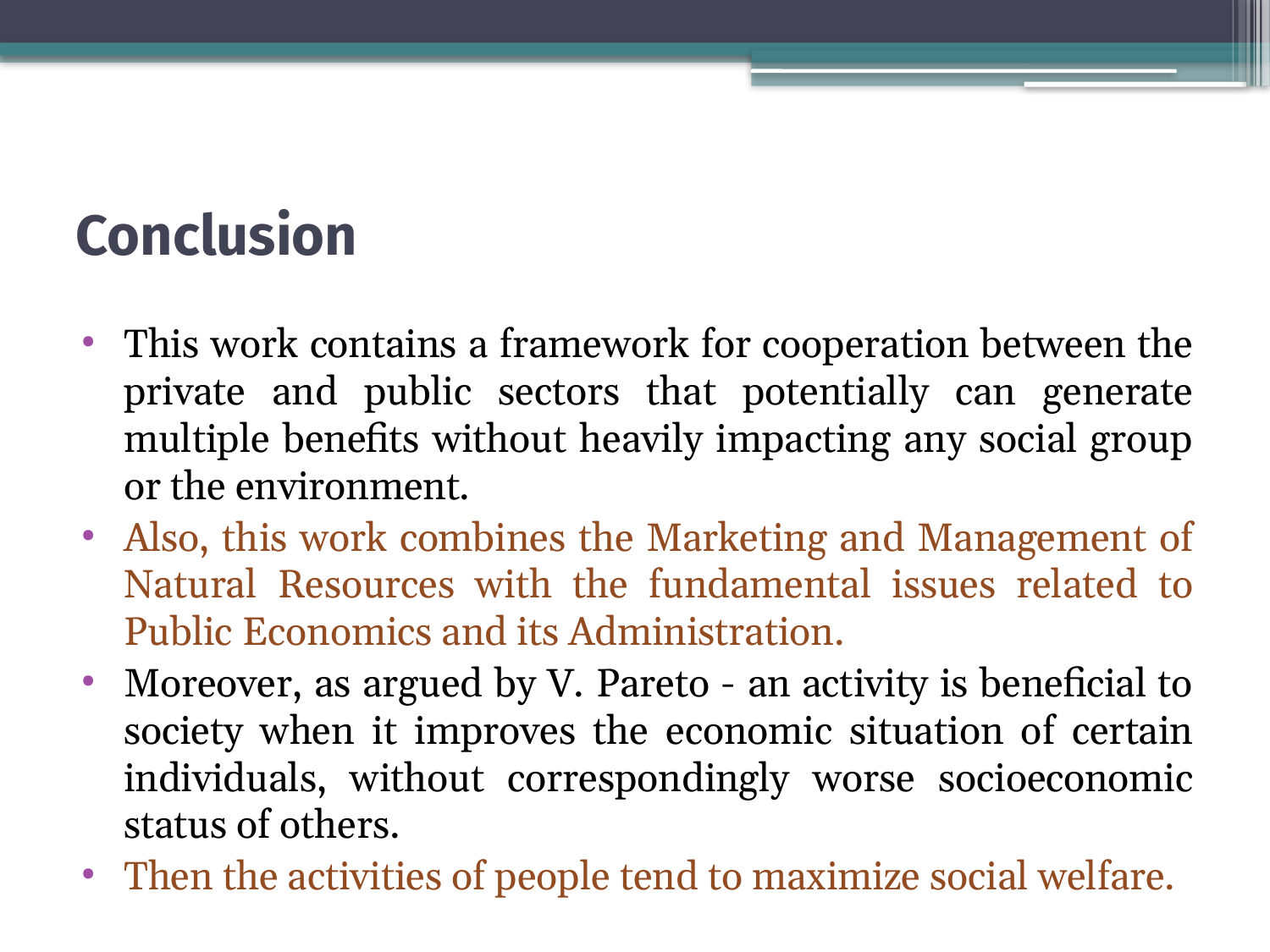

# Conclusion
This work contains a framework for cooperation between the private and public sectors that potentially can generate multiple benefits without heavily impacting any social group or the environment.
Also, this work combines the Marketing and Management of Natural Resources with the fundamental issues related to Public Economics and its Administration.
Moreover, as argued by V. Pareto - an activity is beneficial to society when it improves the economic situation of certain individuals, without correspondingly worse socioeconomic status of others.
Then the activities of people tend to maximize social welfare.